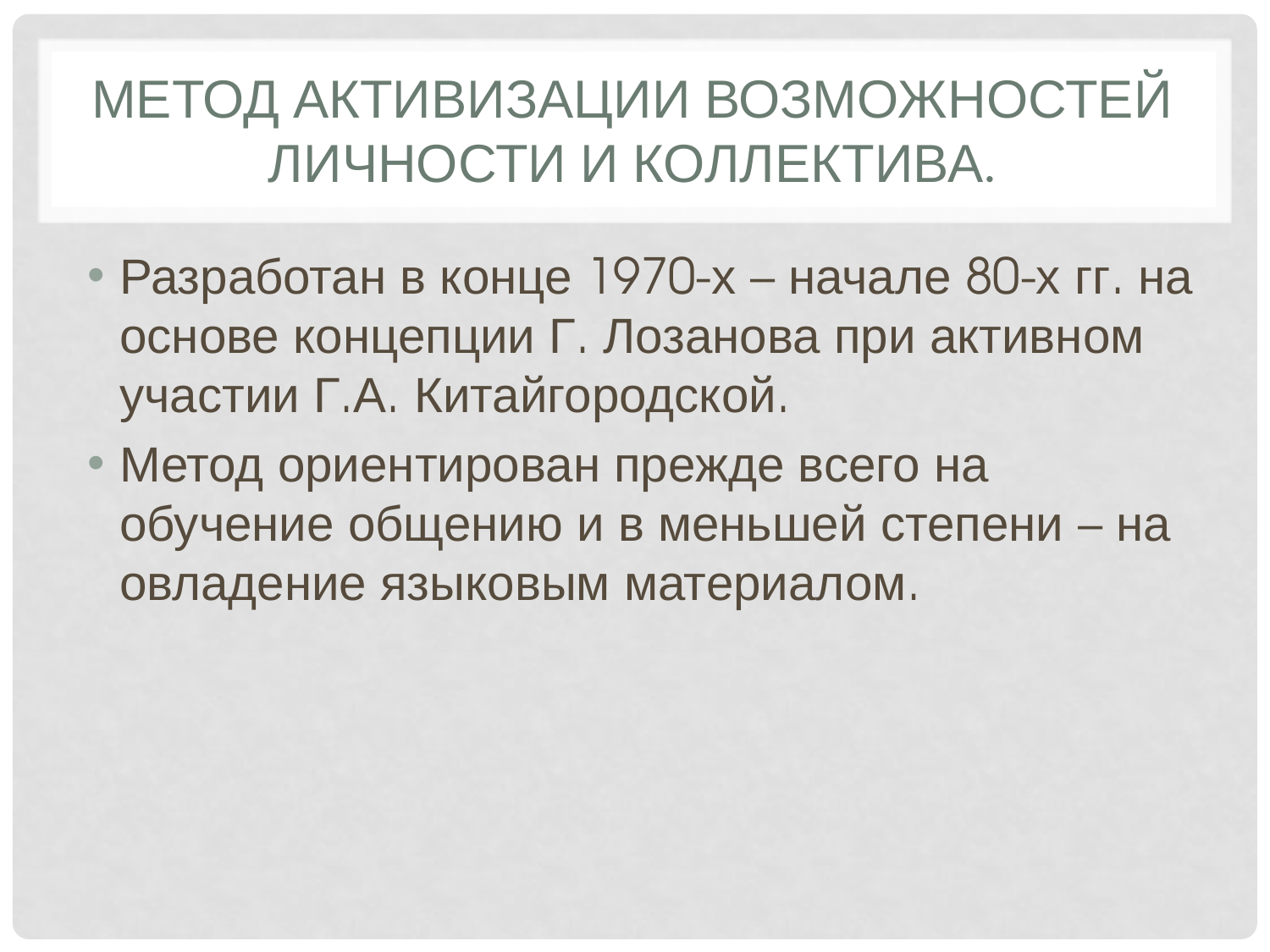

# Метод активизации возможностей личности и коллектива.
Разработан в конце 1970-х – начале 80-х гг. на основе концепции Г. Лозанова при активном участии Г.А. Китайгородской.
Метод ориентирован прежде всего на обучение общению и в меньшей степени – на овладение языковым материалом.